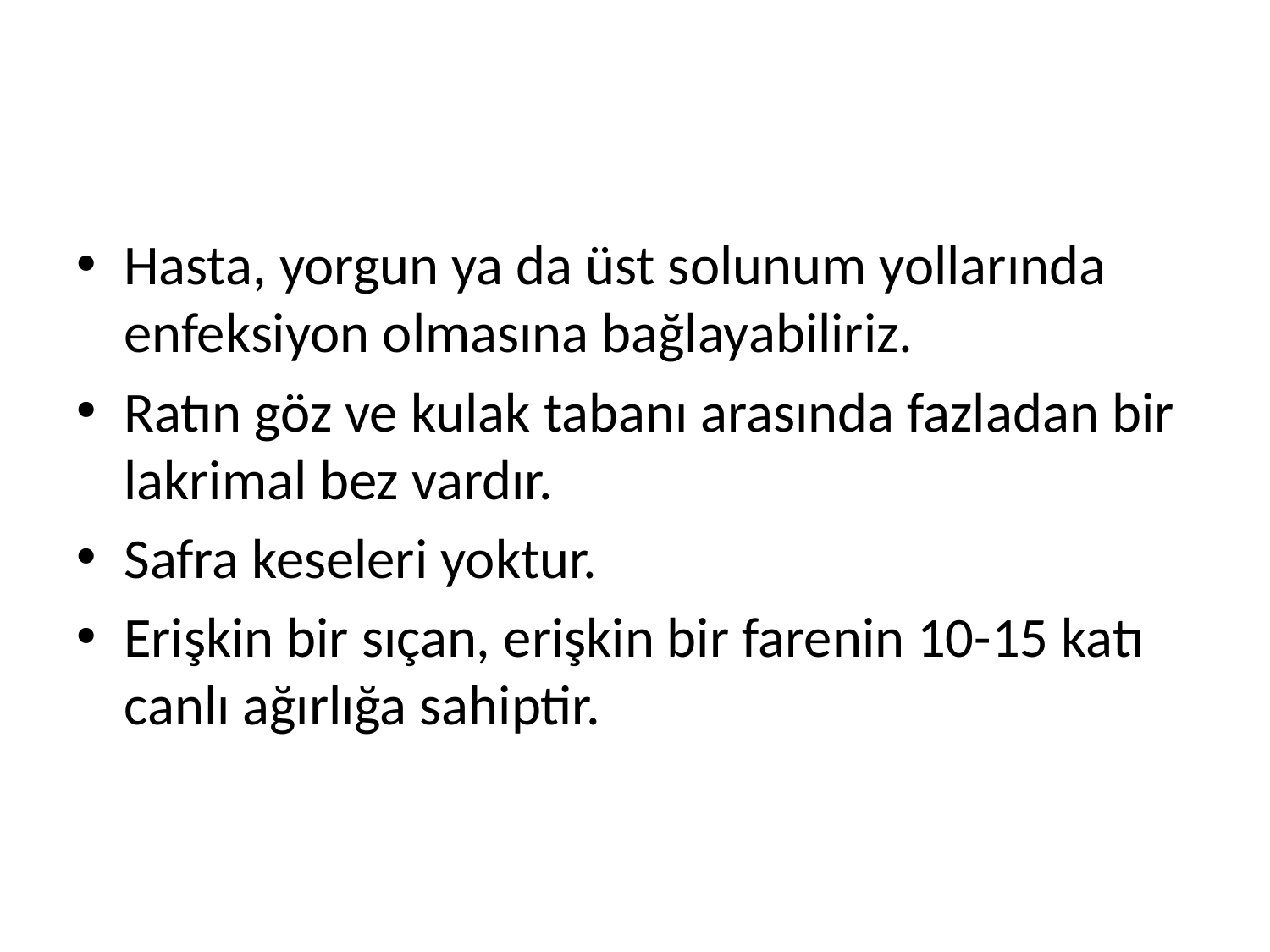

#
Hasta, yorgun ya da üst solunum yollarında enfeksiyon olmasına bağlayabiliriz.
Ratın göz ve kulak tabanı arasında fazladan bir lakrimal bez vardır.
Safra keseleri yoktur.
Erişkin bir sıçan, erişkin bir farenin 10-15 katı canlı ağırlığa sahiptir.